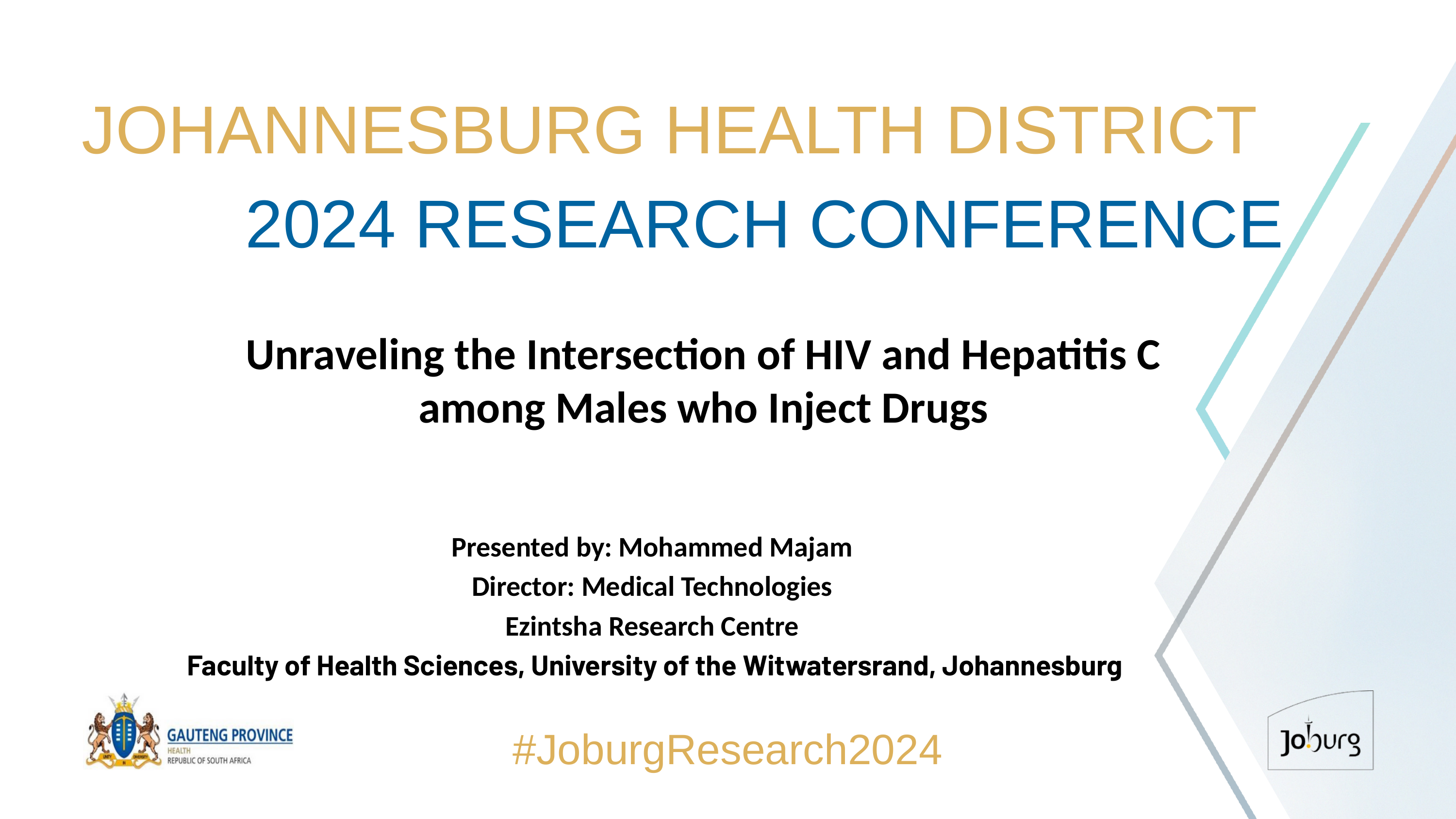

JOHANNESBURG HEALTH DISTRICT

2024 RESEARCH CONFERENCE
# Unraveling the Intersection of HIV and Hepatitis C among Males who Inject Drugs
Presented by: Mohammed Majam
Director: Medical Technologies
Ezintsha Research Centre
 Faculty of Health Sciences, University of the Witwatersrand, Johannesburg

#JoburgResearch2024